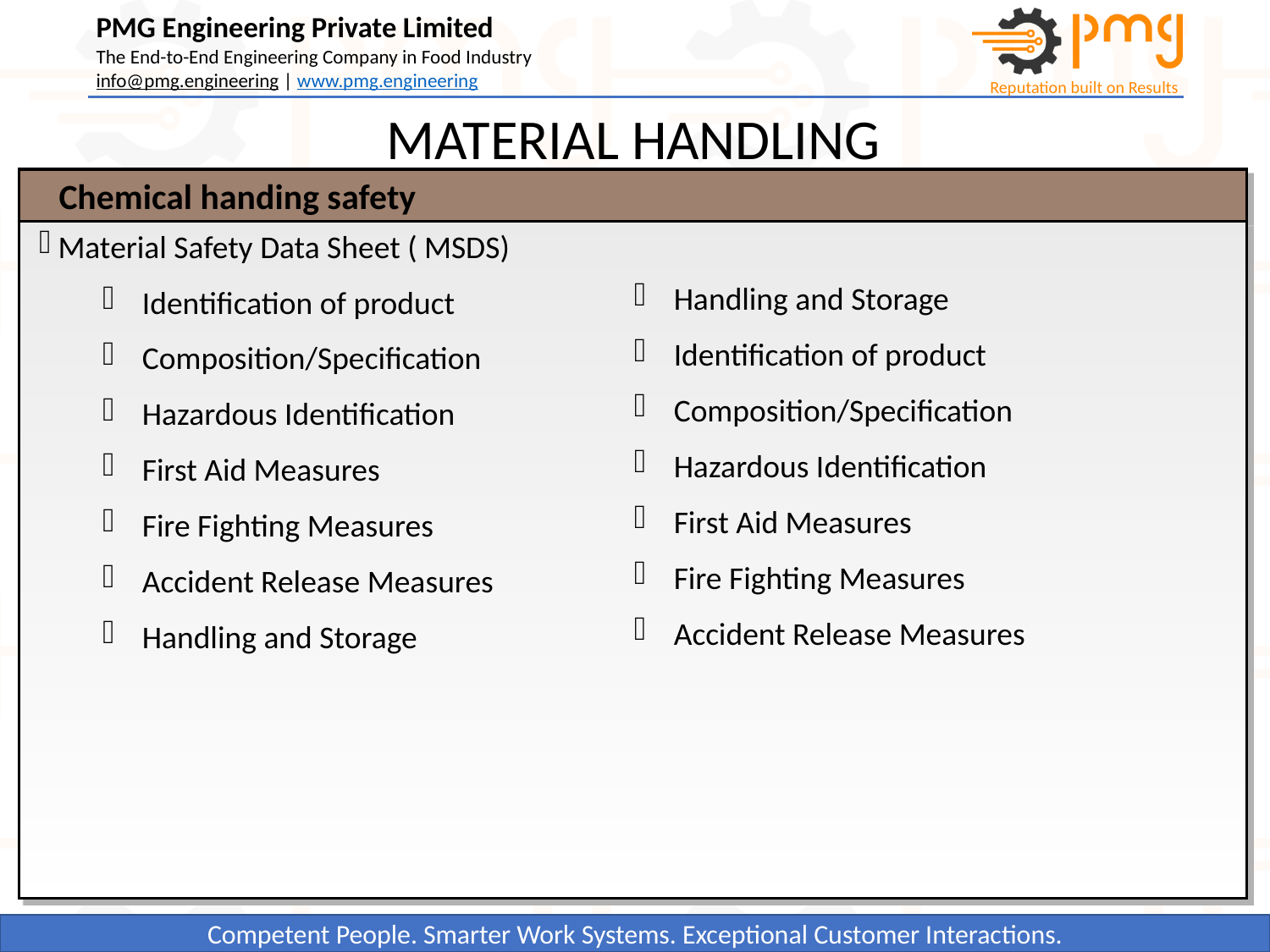

MATERIAL HANDLING
Chemical handing safety
 Material Safety Data Sheet ( MSDS)
Identification of product
Composition/Specification
Hazardous Identification
First Aid Measures
Fire Fighting Measures
Accident Release Measures
Handling and Storage

Handling and Storage
Identification of product
Composition/Specification
Hazardous Identification
First Aid Measures
Fire Fighting Measures
Accident Release Measures